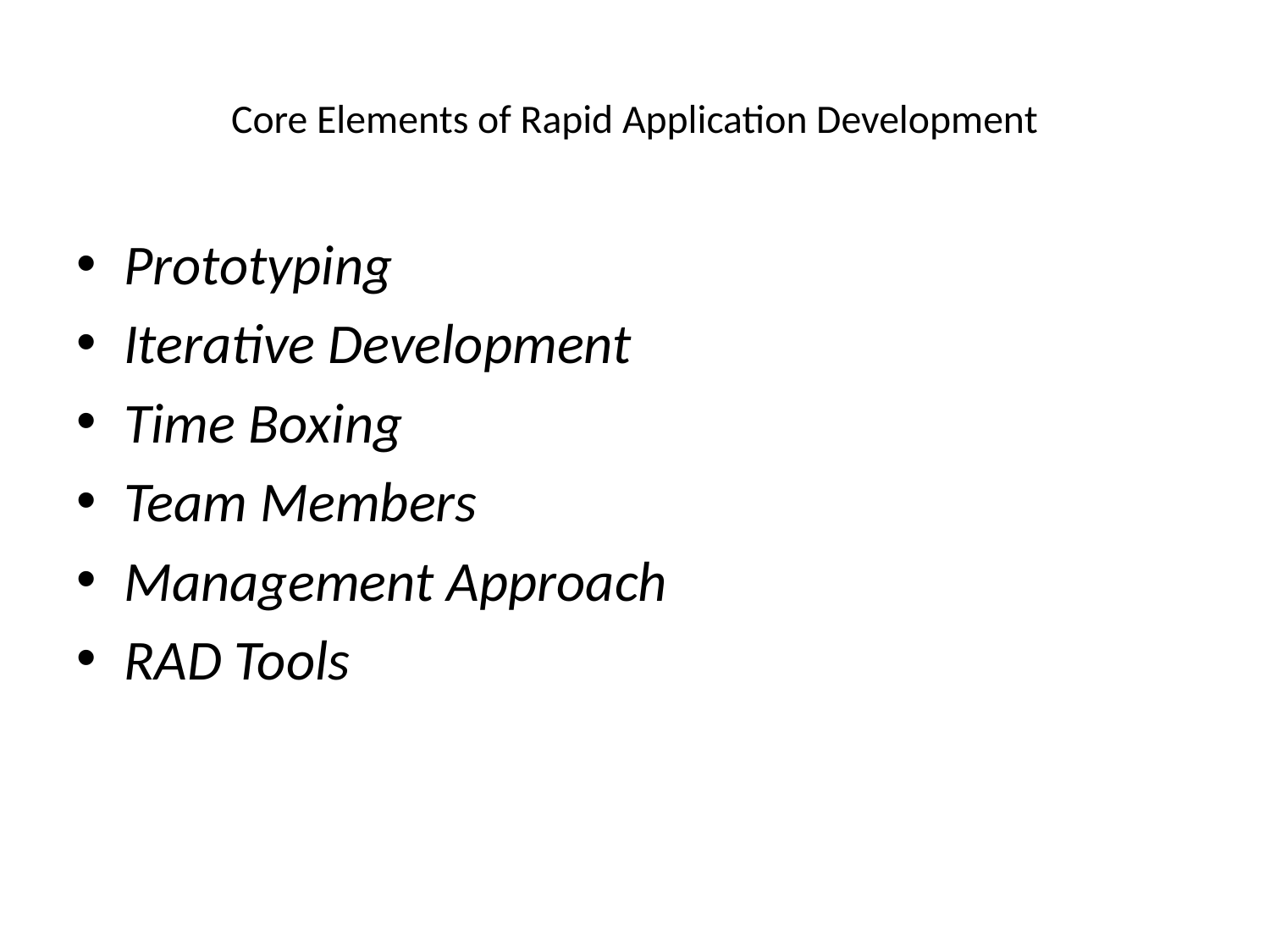

# Core Elements of Rapid Application Development
Prototyping
Iterative Development
Time Boxing
Team Members
Management Approach
RAD Tools